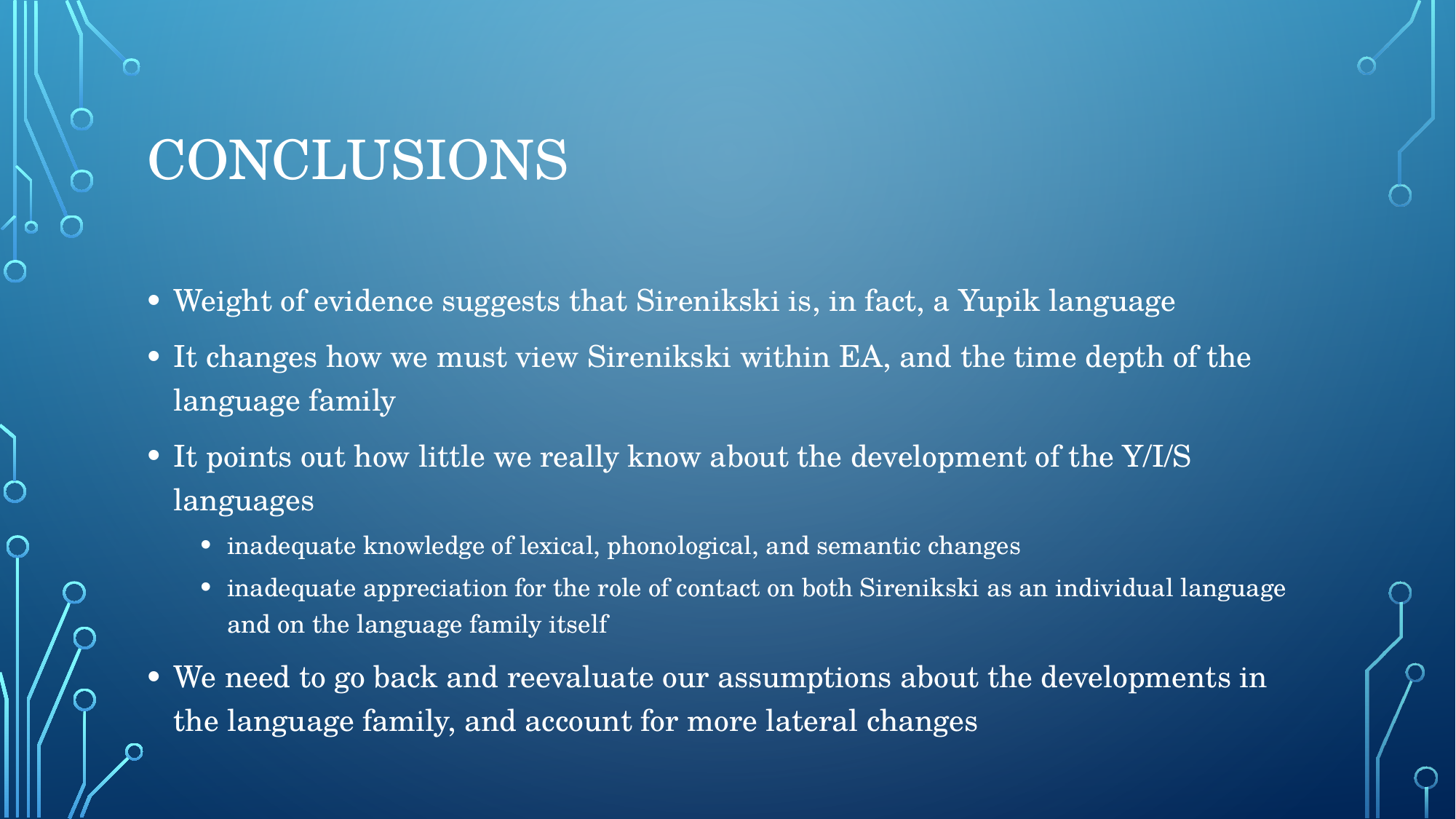

# Conclusions
Weight of evidence suggests that Sirenikski is, in fact, a Yupik language
It changes how we must view Sirenikski within EA, and the time depth of the language family
It points out how little we really know about the development of the Y/I/S languages
inadequate knowledge of lexical, phonological, and semantic changes
inadequate appreciation for the role of contact on both Sirenikski as an individual language and on the language family itself
We need to go back and reevaluate our assumptions about the developments in the language family, and account for more lateral changes